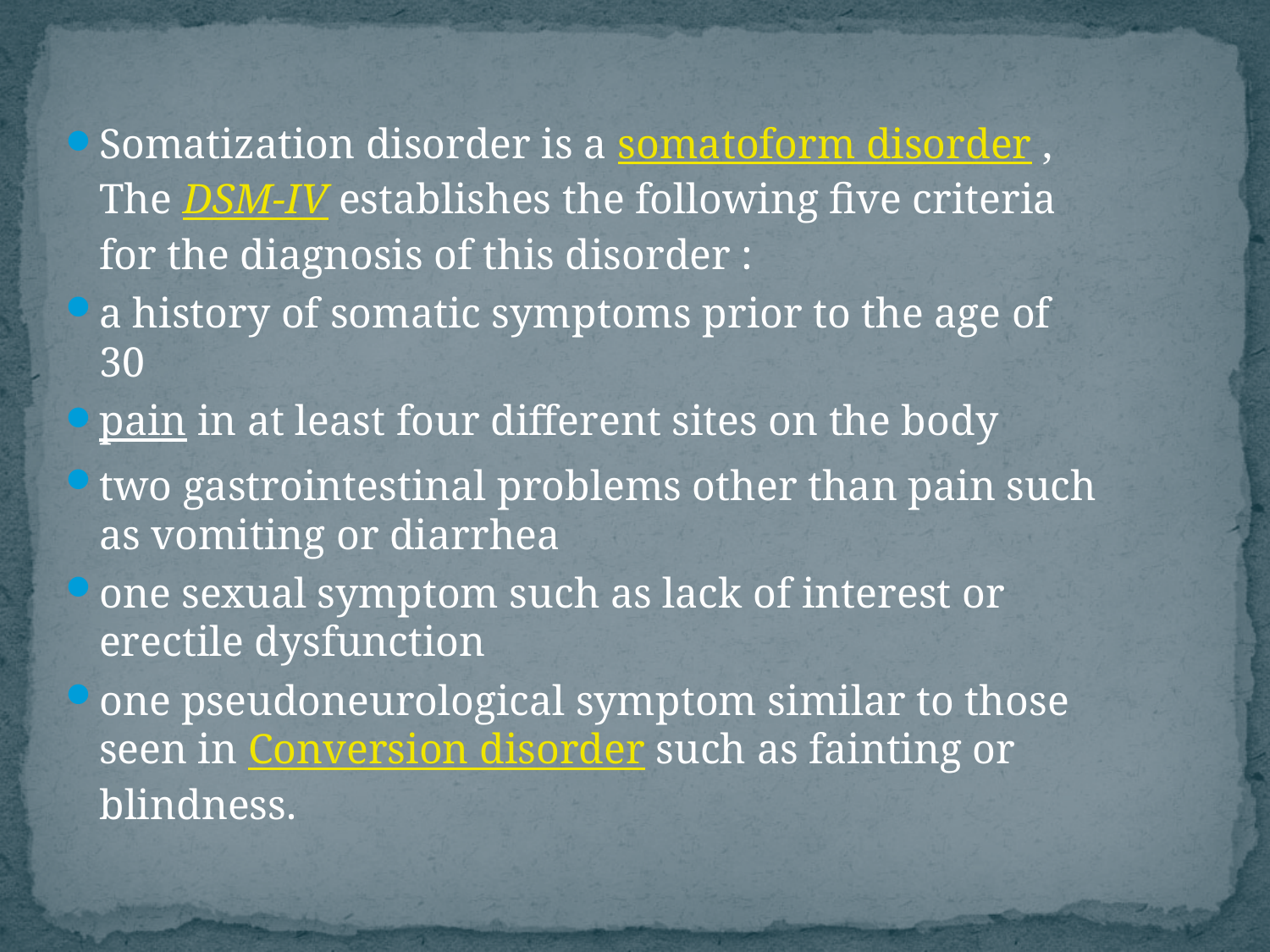

Somatization disorder is a somatoform disorder , The DSM-IV establishes the following five criteria for the diagnosis of this disorder :
a history of somatic symptoms prior to the age of 30
pain in at least four different sites on the body
two gastrointestinal problems other than pain such as vomiting or diarrhea
one sexual symptom such as lack of interest or erectile dysfunction
one pseudoneurological symptom similar to those seen in Conversion disorder such as fainting or blindness.